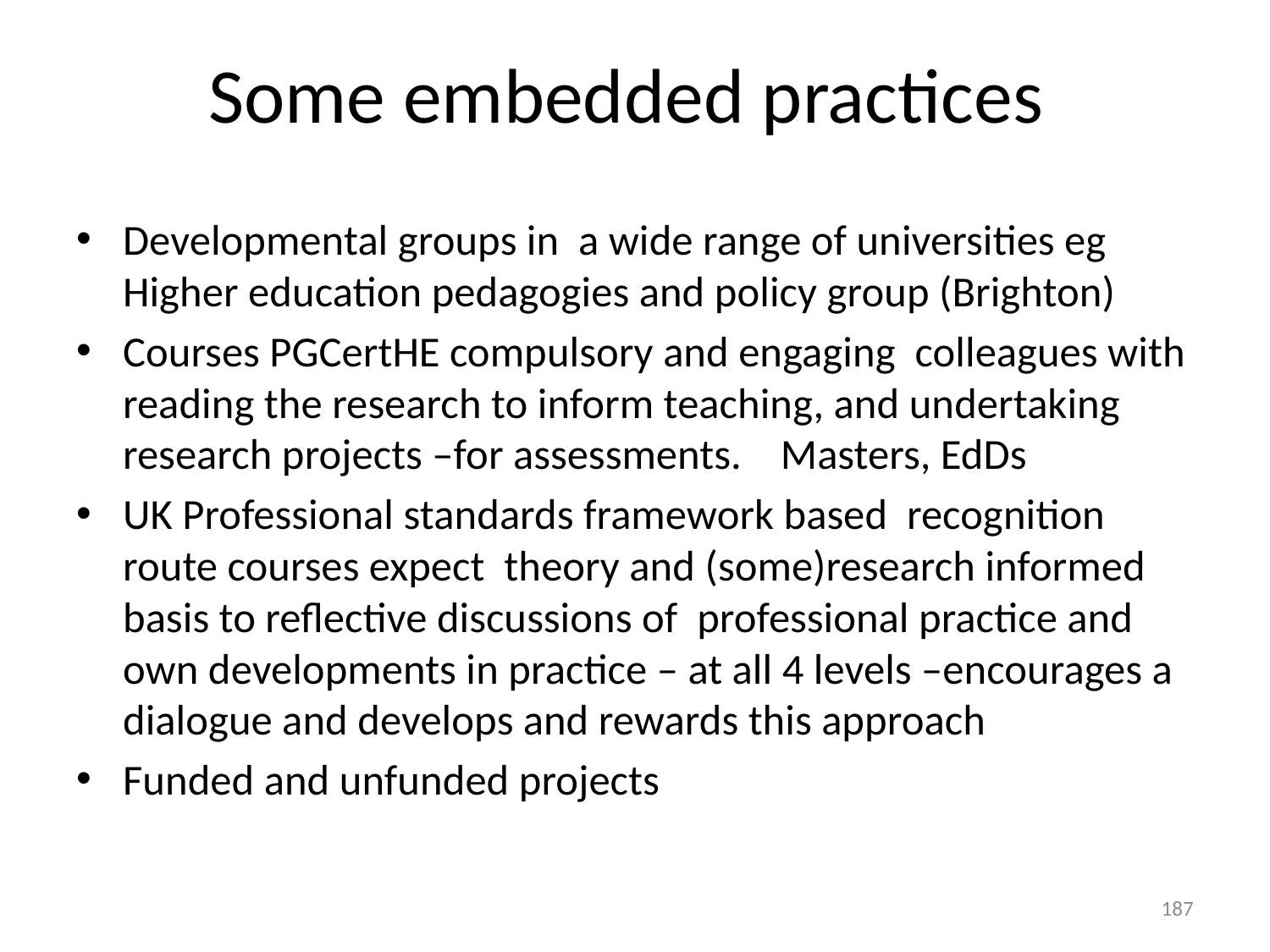

# Some embedded practices
Developmental groups in  a wide range of universities eg Higher education pedagogies and policy group (Brighton)
Courses PGCertHE compulsory and engaging  colleagues with reading the research to inform teaching, and undertaking research projects –for assessments.    Masters, EdDs
UK Professional standards framework based  recognition route courses expect  theory and (some)research informed basis to reflective discussions of  professional practice and own developments in practice – at all 4 levels –encourages a dialogue and develops and rewards this approach
Funded and unfunded projects

187